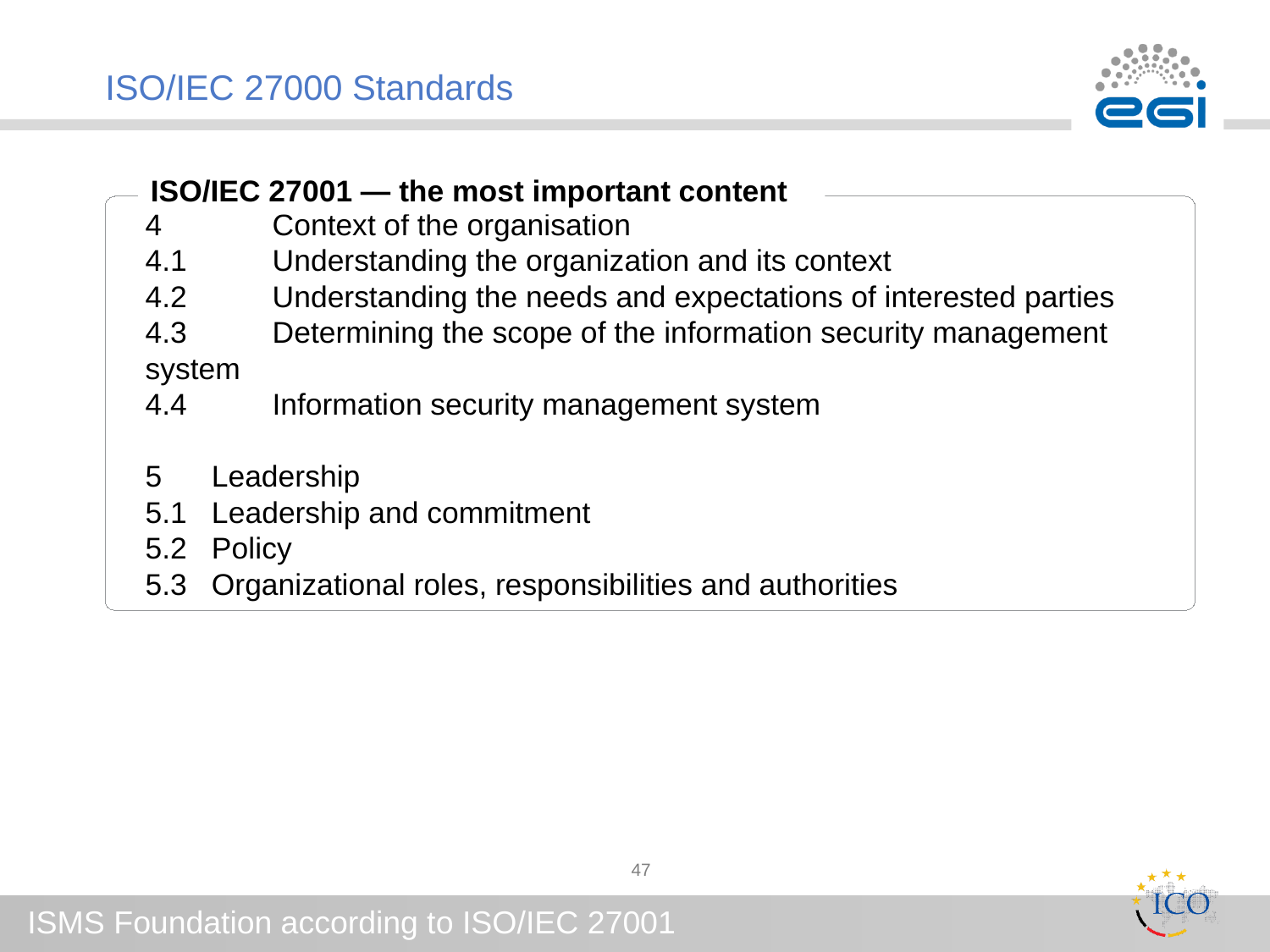

# ISO/IEC 27000 Standards
ISO/IEC 27001 — the most important content
4    	Context of the organisation
4.1 	Understanding the organization and its context
4.2 	Understanding the needs and expectations of interested parties
4.3 	Determining the scope of the information security management system
4.4	Information security management system
5      Leadership
5.1   Leadership and commitment
5.2   Policy
5.3   Organizational roles, responsibilities and authorities